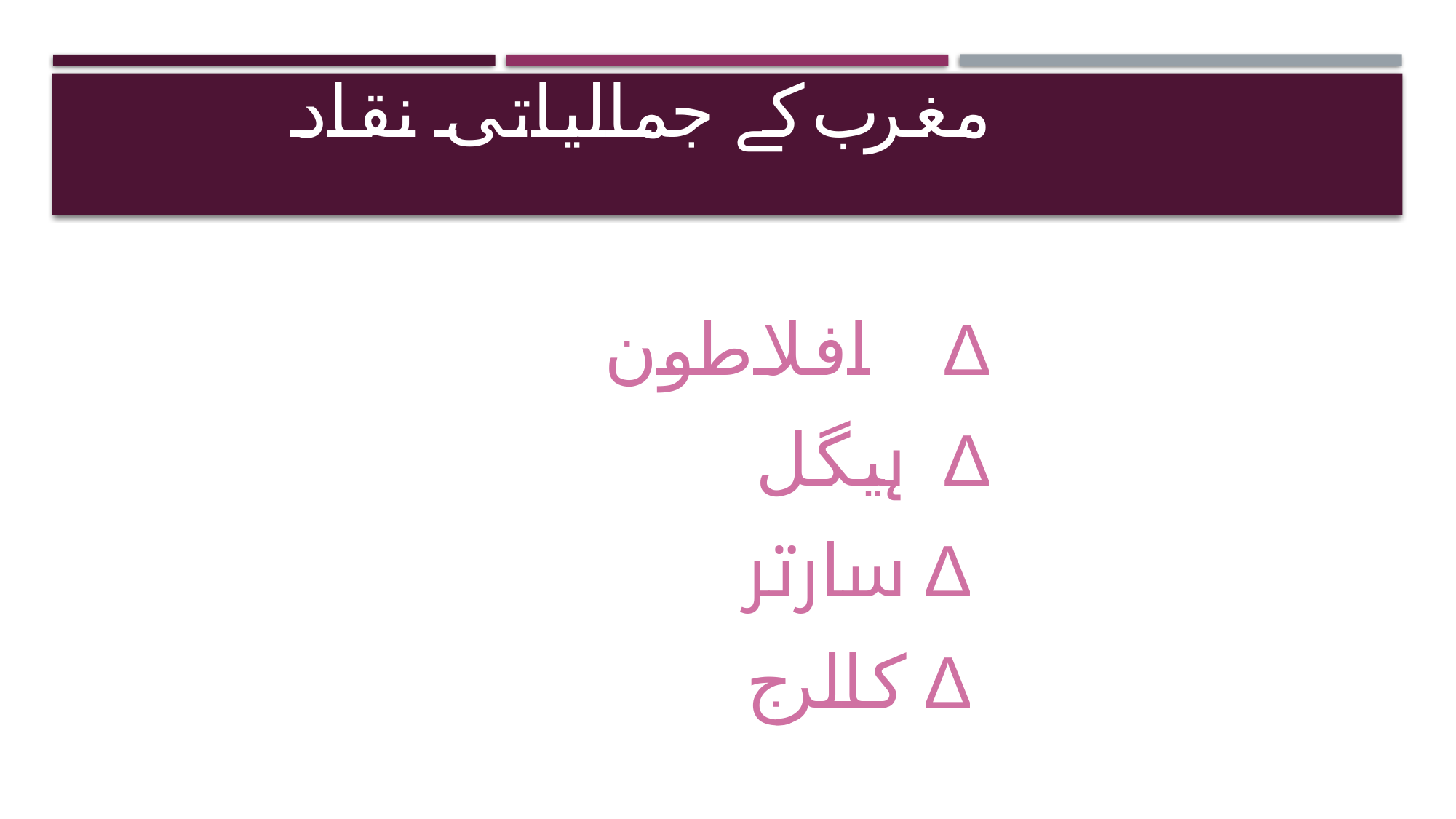

# مغرب کے جمالیاتی نقاد
افلاطون    ∆
ہیگل  ∆
  سارتر ∆
کالرج ∆